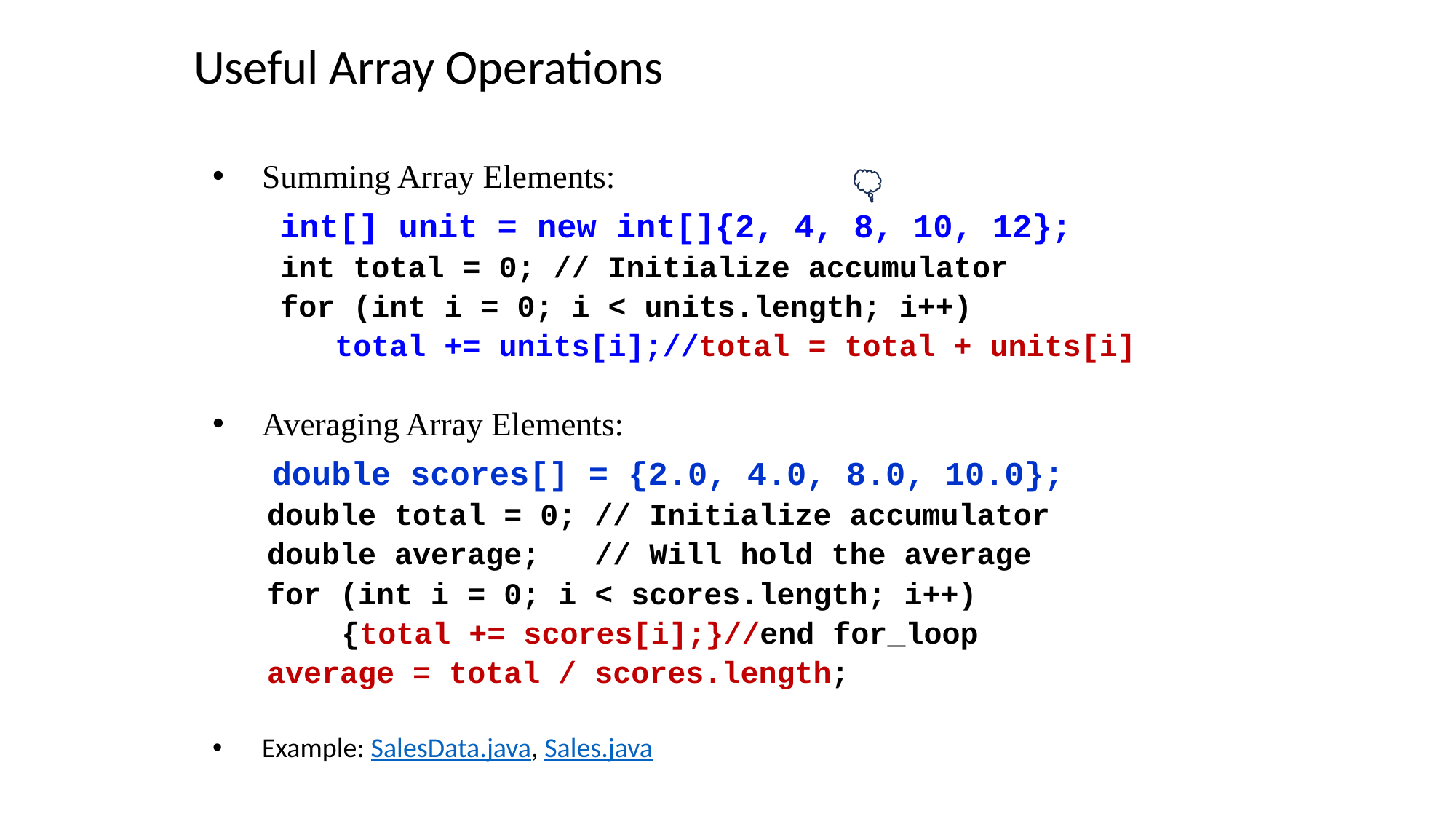

Useful Array Operations
Summing Array Elements:
         int[] unit = new int[]{2, 4, 8, 10, 12};
 int total = 0; // Initialize accumulator
 for (int i = 0; i < units.length; i++)
    total += units[i];//total = total + units[i]
Averaging Array Elements:
   double scores[] = {2.0, 4.0, 8.0, 10.0};
   double total = 0; // Initialize accumulator
   double average;   // Will hold the average
   for (int i = 0; i < scores.length; i++)
	   {total += scores[i];}//end for_loop
   average = total / scores.length;
Example: SalesData.java, Sales.java